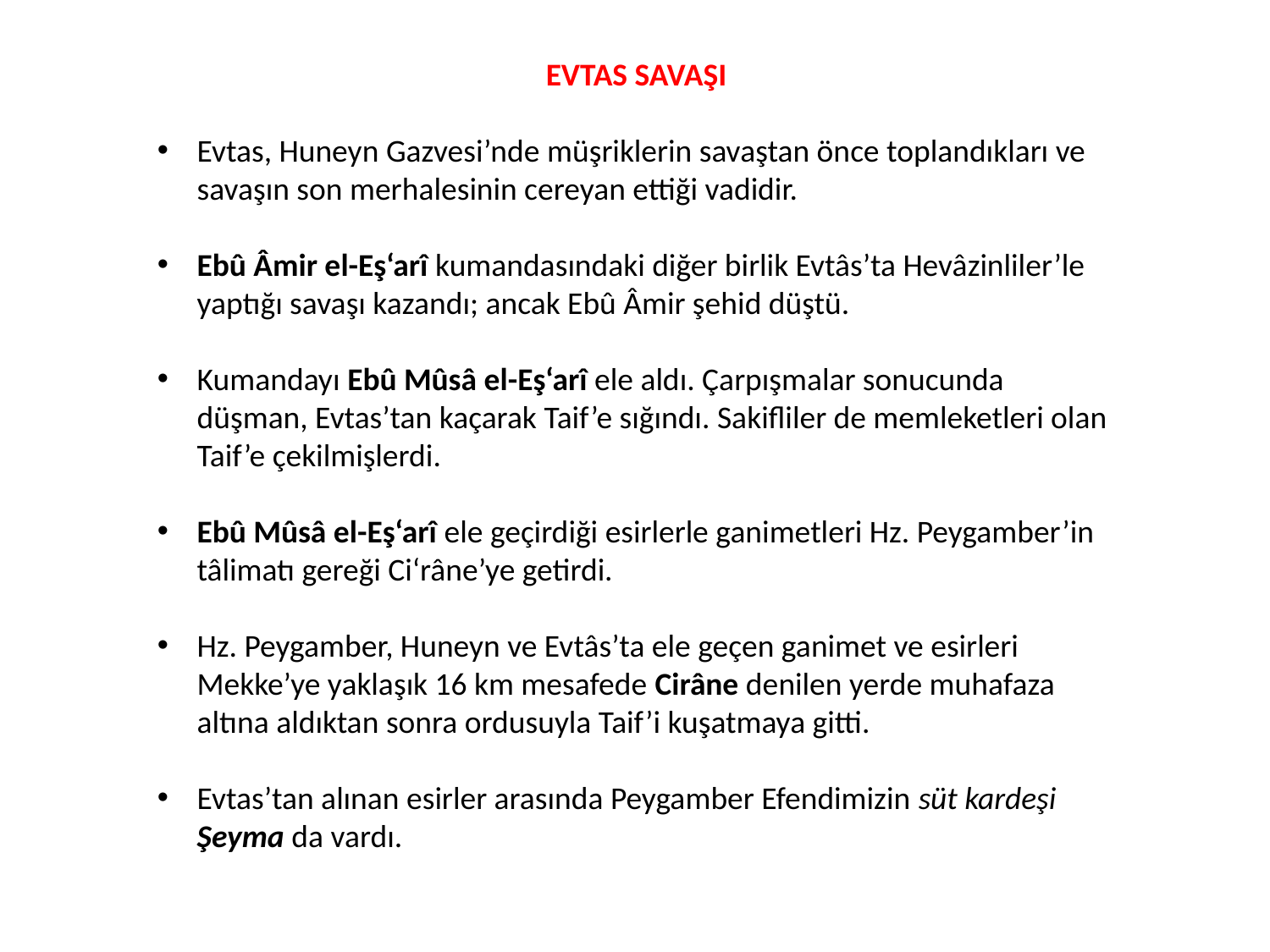

EVTAS SAVAŞI

Evtas, Huneyn Gazvesi’nde müşriklerin savaştan önce toplandıkları ve savaşın son merhalesinin cereyan ettiği vadidir.

Ebû Âmir el-Eş‘arî kumandasındaki diğer birlik Evtâs’ta Hevâzinliler’le yaptığı savaşı kazandı; ancak Ebû Âmir şehid düştü.

Kumandayı Ebû Mûsâ el-Eş‘arî ele aldı. Çarpışmalar sonucunda düşman, Evtas’tan kaçarak Taif’e sığındı. Sakifliler de memleketleri olan Taif’e çekilmişlerdi.

Ebû Mûsâ el-Eş‘arî ele geçirdiği esirlerle ganimetleri Hz. Peygamber’in tâlimatı gereği Ci‘râne’ye getirdi.

Hz. Peygamber, Huneyn ve Evtâs’ta ele geçen ganimet ve esirleri Mekke’ye yaklaşık 16 km mesafede Cirâne denilen yerde muhafaza altına aldıktan sonra ordusuyla Taif’i kuşatmaya gitti.

Evtas’tan alınan esirler arasında Peygamber Efendimizin süt kardeşi Şeyma da vardı.